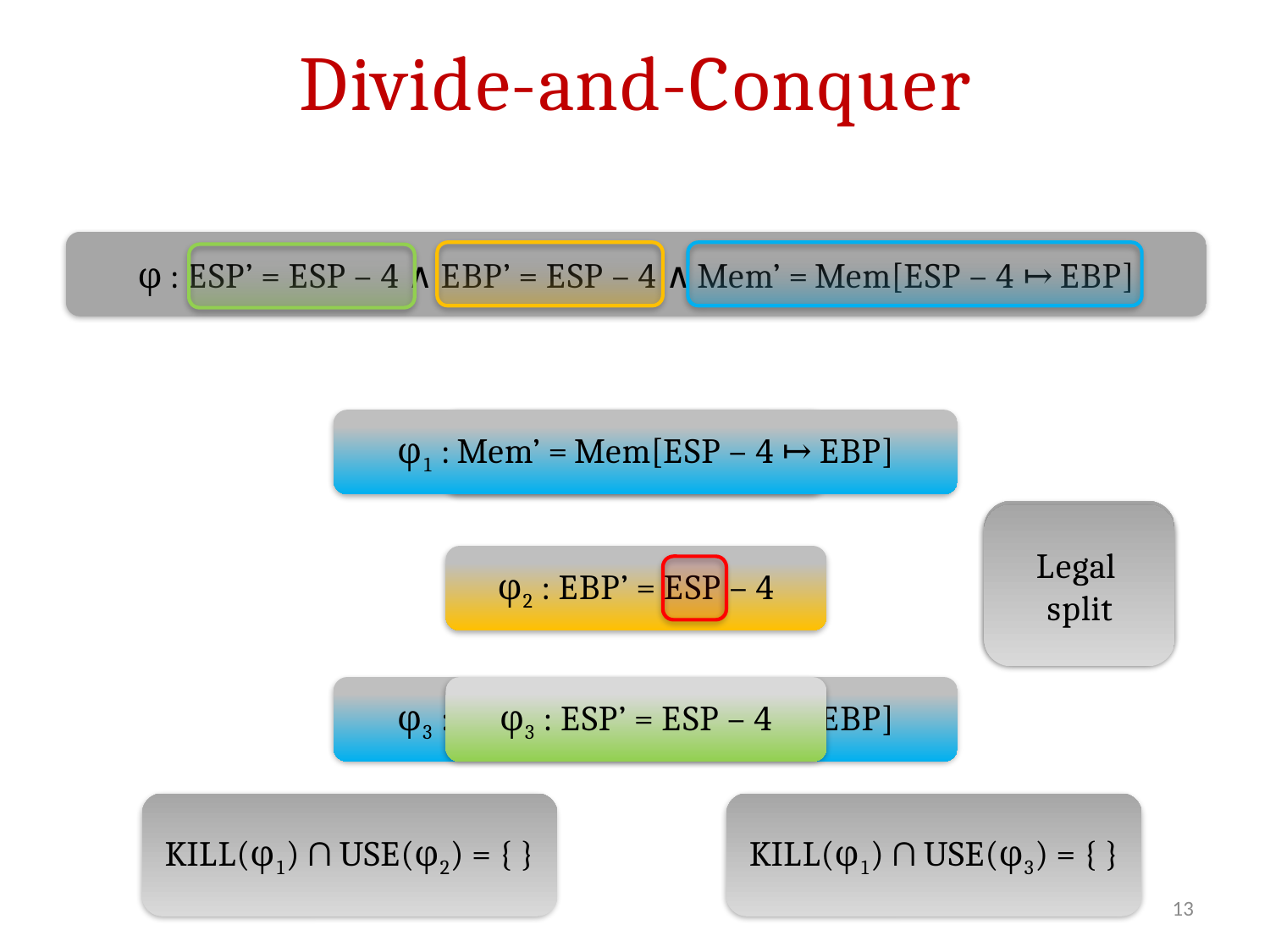

# Divide-and-Conquer
φ : ESP’ = ESP – 4 ∧ EBP’ = ESP – 4 ∧ Mem’ = Mem[ESP – 4 ↦ EBP]

φ1 : Mem’ = Mem[ESP – 4 ↦ EBP]
φ1 : ESP’ = ESP – 4

Illegal split
Legal
split
φ2 : EBP’ = ESP – 4

φ3 : Mem’ = Mem[ESP – 4 ↦ EBP]
φ3 : ESP’ = ESP – 4

KILL(φ1) ∩ USE(φ3) = { }
KILL(φ1) ∩ USE(φ2) = { }
13